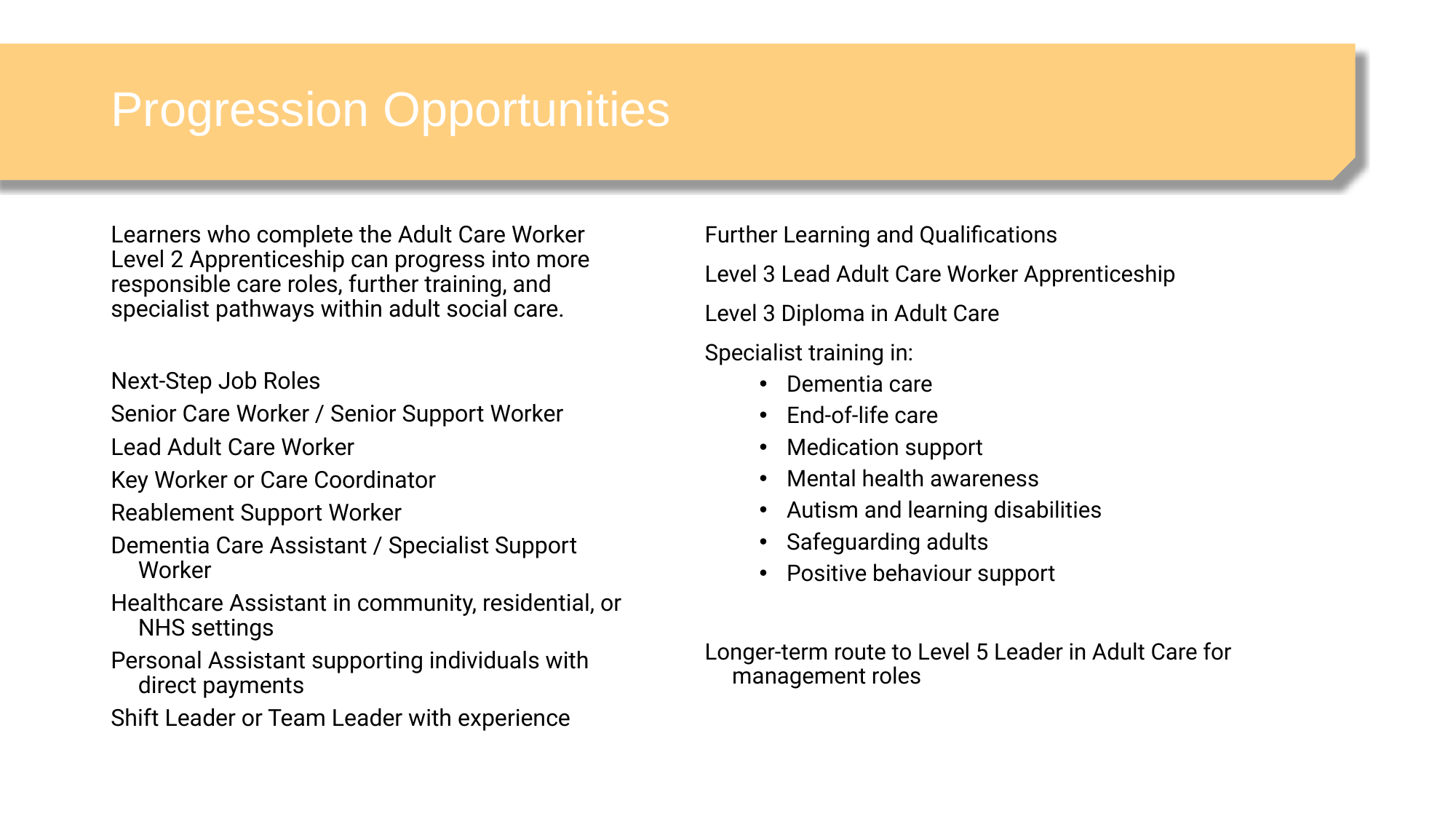

# Progression Opportunities
Learners who complete the Adult Care Worker Level 2 Apprenticeship can progress into more responsible care roles, further training, and specialist pathways within adult social care.

Next-Step Job Roles
Senior Care Worker / Senior Support Worker
Lead Adult Care Worker
Key Worker or Care Coordinator
Reablement Support Worker
Dementia Care Assistant / Specialist Support Worker
Healthcare Assistant in community, residential, or NHS settings
Personal Assistant supporting individuals with direct payments
Shift Leader or Team Leader with experience
Further Learning and Qualifications
Level 3 Lead Adult Care Worker Apprenticeship
Level 3 Diploma in Adult Care
Specialist training in:
Dementia care
End-of-life care
Medication support
Mental health awareness
Autism and learning disabilities
Safeguarding adults
Positive behaviour support

Longer-term route to Level 5 Leader in Adult Care for management roles